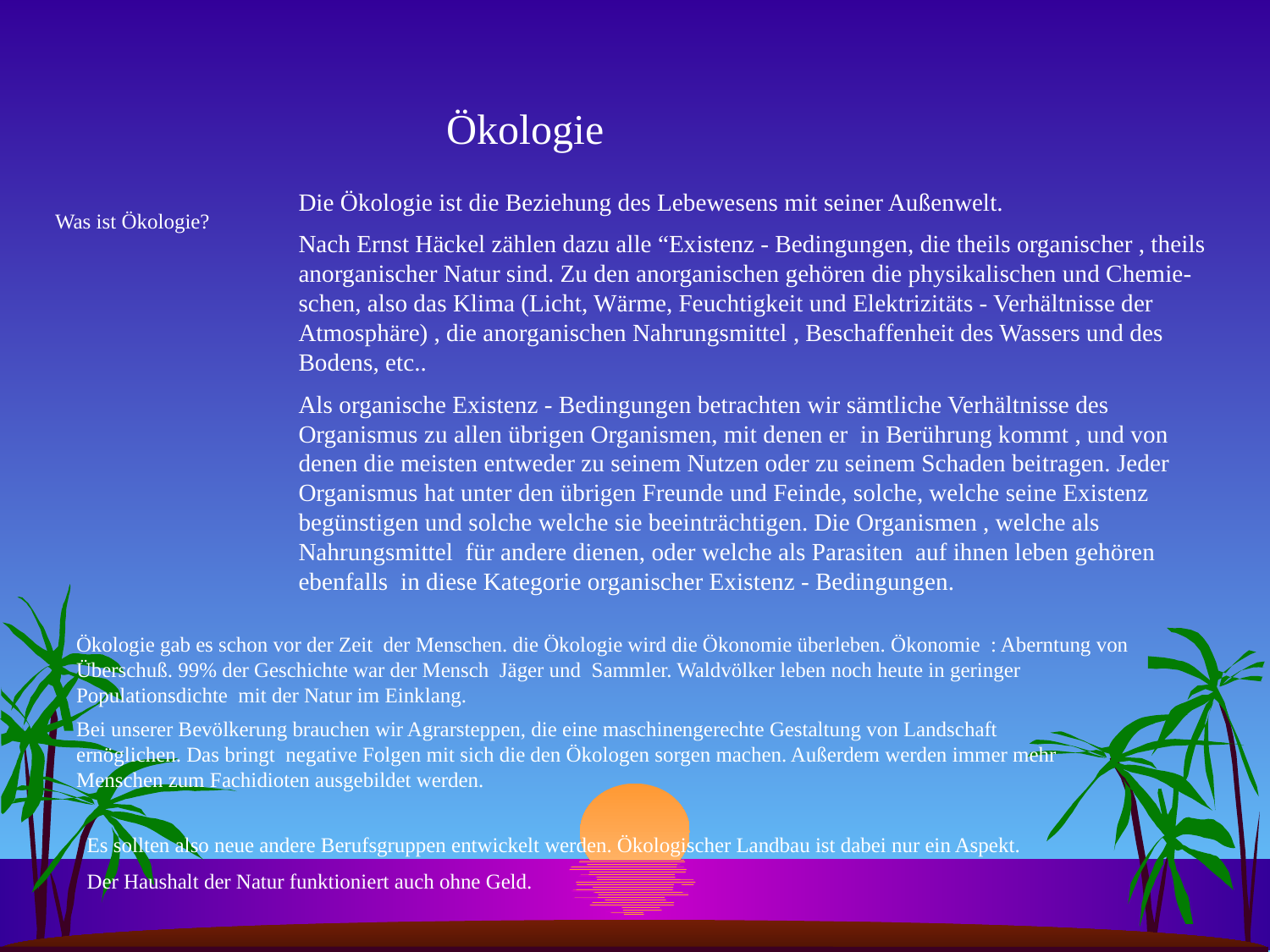

Ökologie
Die Ökologie ist die Beziehung des Lebewesens mit seiner Außenwelt.
Nach Ernst Häckel zählen dazu alle “Existenz - Bedingungen, die theils organischer , theils anorganischer Natur sind. Zu den anorganischen gehören die physikalischen und Chemie-schen, also das Klima (Licht, Wärme, Feuchtigkeit und Elektrizitäts - Verhältnisse der Atmosphäre) , die anorganischen Nahrungsmittel , Beschaffenheit des Wassers und des Bodens, etc..
Als organische Existenz - Bedingungen betrachten wir sämtliche Verhältnisse des Organismus zu allen übrigen Organismen, mit denen er  in Berührung kommt , und von denen die meisten entweder zu seinem Nutzen oder zu seinem Schaden beitragen. Jeder Organismus hat unter den übrigen Freunde und Feinde, solche, welche seine Existenz begünstigen und solche welche sie beeinträchtigen. Die Organismen , welche als Nahrungsmittel  für andere dienen, oder welche als Parasiten  auf ihnen leben gehören ebenfalls  in diese Kategorie organischer Existenz - Bedingungen.
Was ist Ökologie?
Ökologie gab es schon vor der Zeit  der Menschen. die Ökologie wird die Ökonomie überleben. Ökonomie  : Aberntung von Überschuß. 99% der Geschichte war der Mensch  Jäger und  Sammler. Waldvölker leben noch heute in geringer Populationsdichte  mit der Natur im Einklang.
Bei unserer Bevölkerung brauchen wir Agrarsteppen, die eine maschinengerechte Gestaltung von Landschaft ernöglichen. Das bringt  negative Folgen mit sich die den Ökologen sorgen machen. Außerdem werden immer mehr Menschen zum Fachidioten ausgebildet werden.
Es sollten also neue andere Berufsgruppen entwickelt werden. Ökologischer Landbau ist dabei nur ein Aspekt.
Der Haushalt der Natur funktioniert auch ohne Geld.